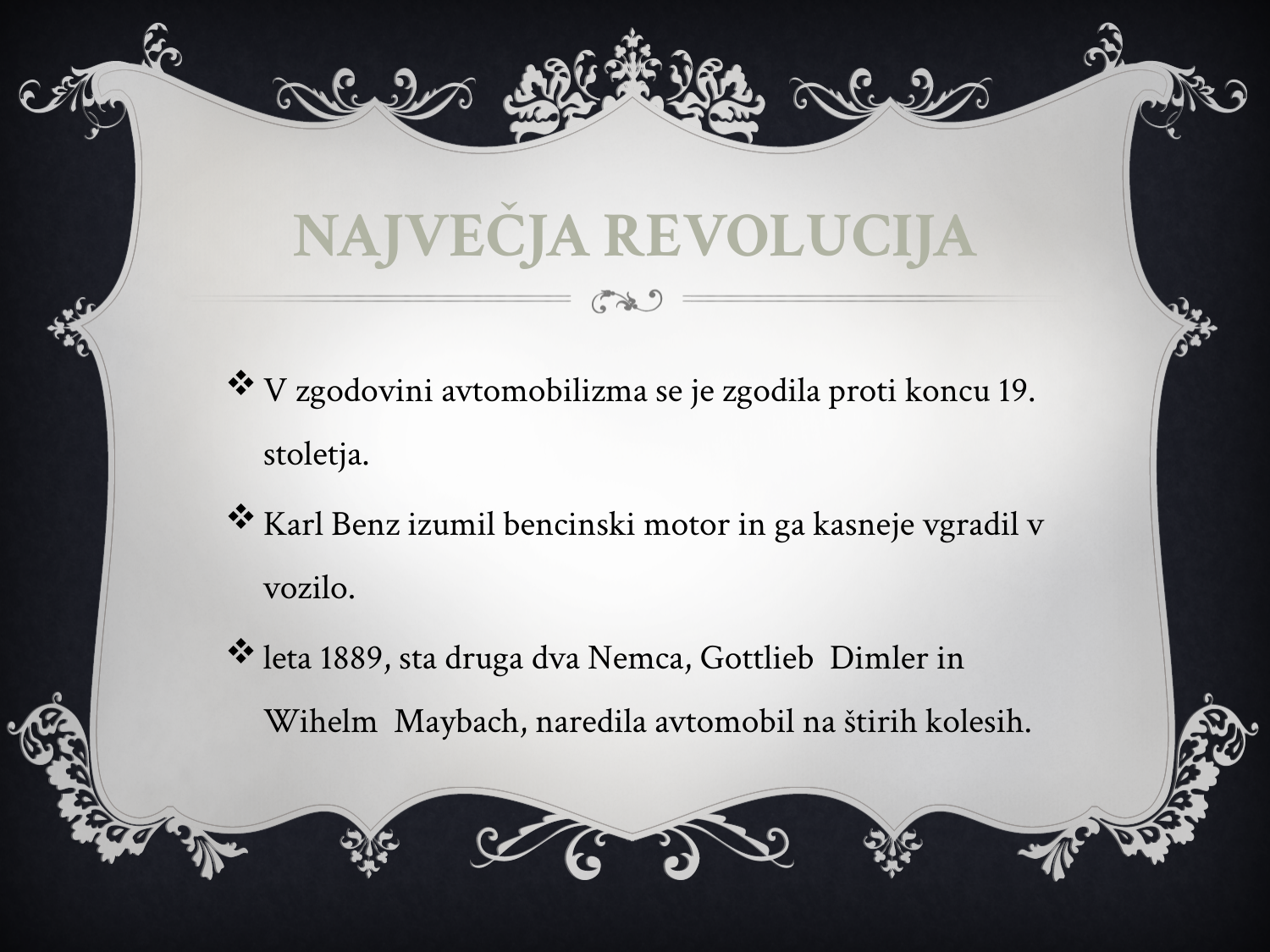

# Največja revolucija
V zgodovini avtomobilizma se je zgodila proti koncu 19. stoletja.
Karl Benz izumil bencinski motor in ga kasneje vgradil v vozilo.
leta 1889, sta druga dva Nemca, Gottlieb  Dimler in Wihelm  Maybach, naredila avtomobil na štirih kolesih.